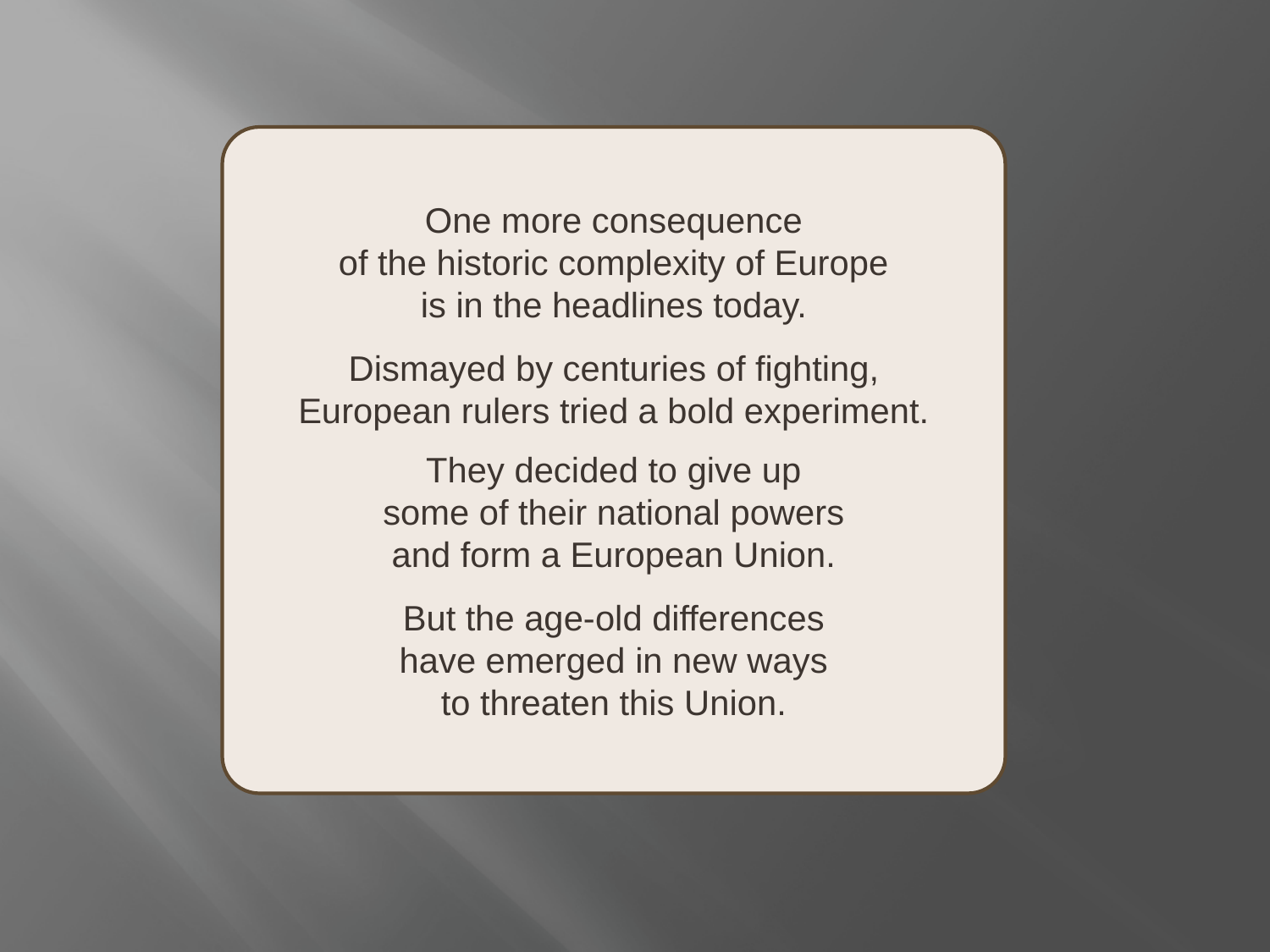

One more consequence
of the historic complexity of Europe
is in the headlines today.

Dismayed by centuries of fighting,
European rulers tried a bold experiment.

They decided to give up
some of their national powers
and form a European Union.

But the age-old differences
have emerged in new ways
to threaten this Union.